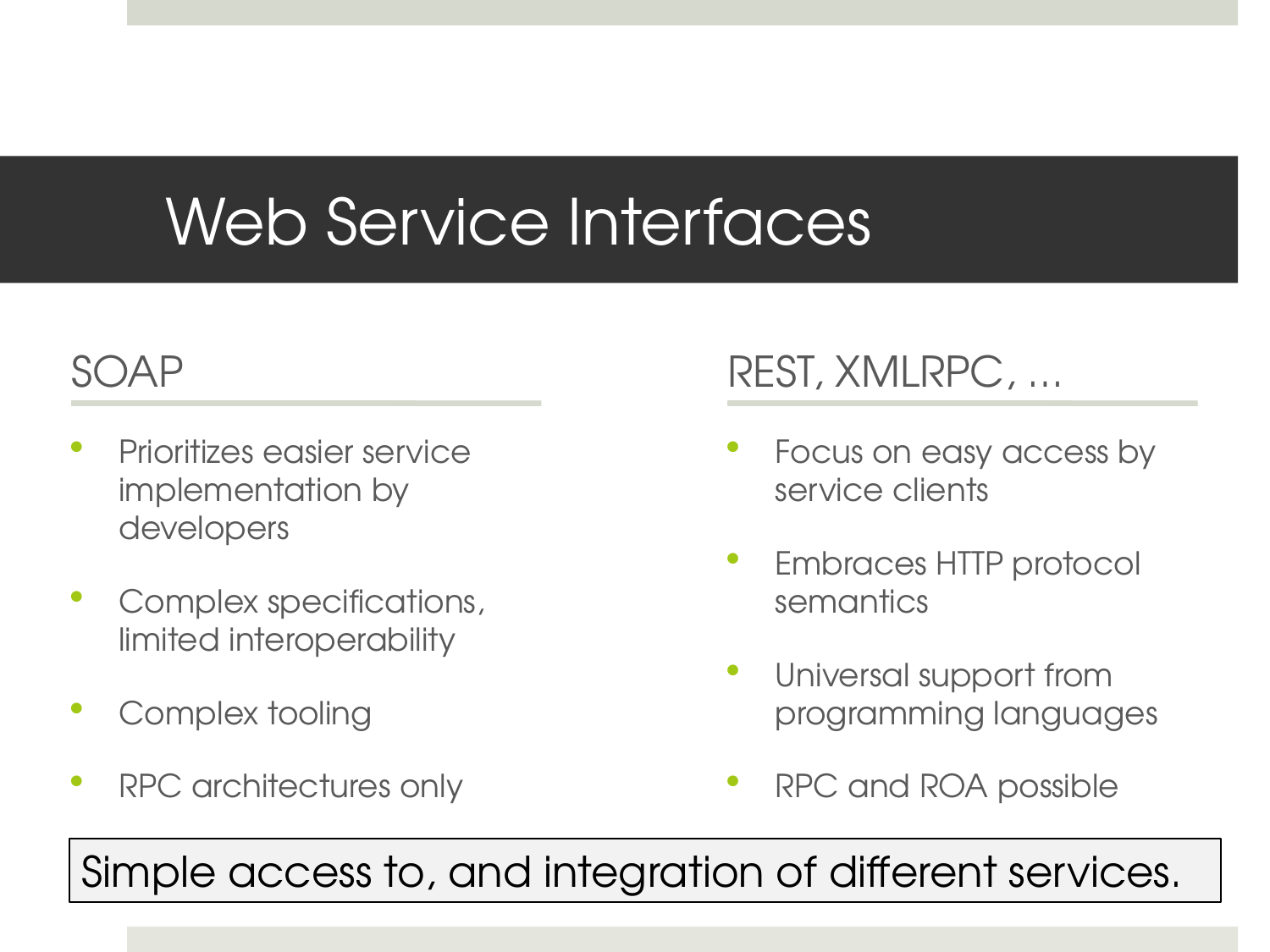

# Web Service Interfaces
SOAP
REST, XMLRPC, …
Prioritizes easier service implementation by developers
Complex specifications, limited interoperability
Complex tooling
RPC architectures only
Focus on easy access by service clients
Embraces HTTP protocol semantics
Universal support from programming languages
RPC and ROA possible
Simple access to, and integration of different services.